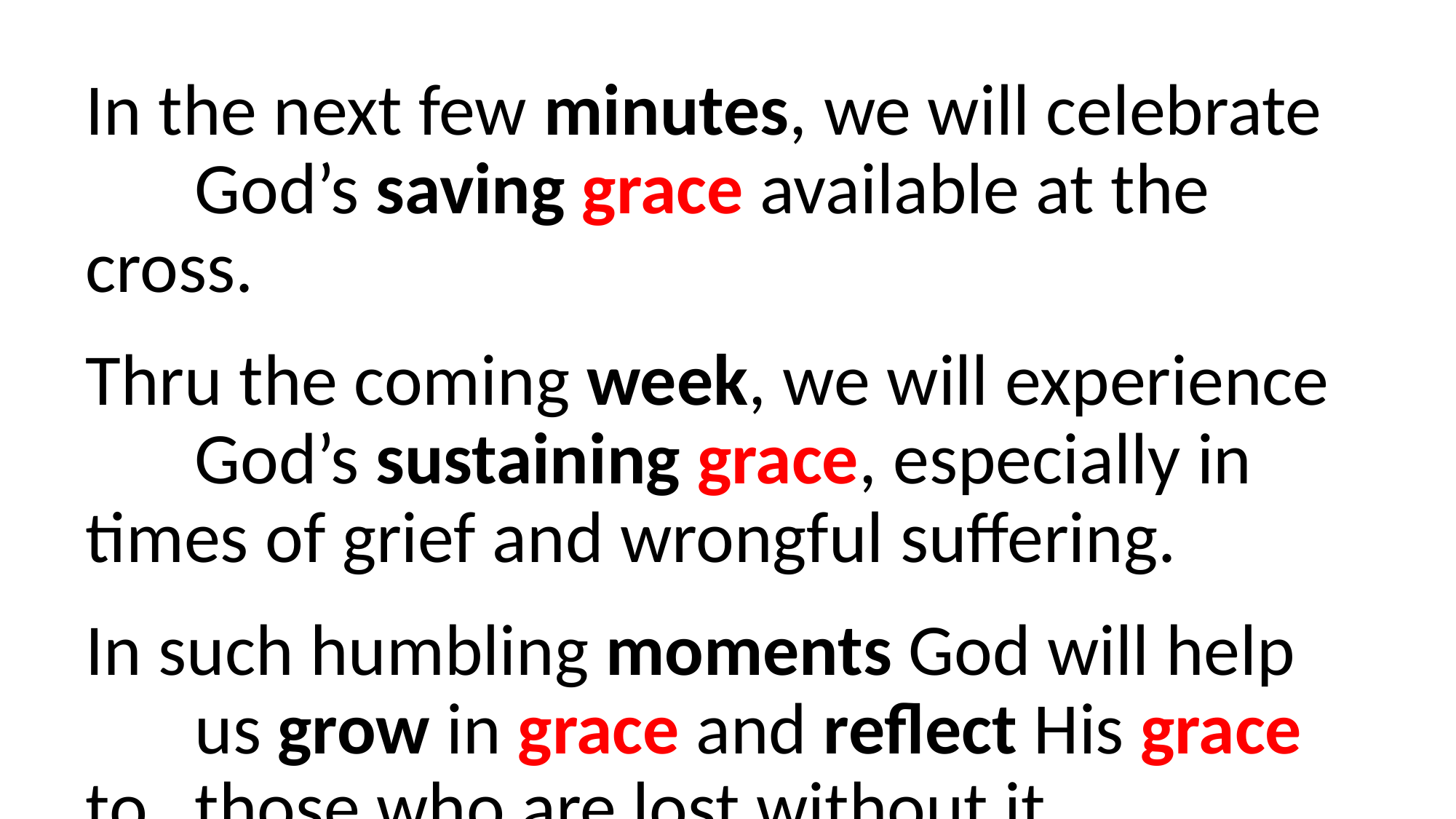

In the next few minutes, we will celebrate 	God’s saving grace available at the cross.

Thru the coming week, we will experience 	God’s sustaining grace, especially in 	times of grief and wrongful suffering.

In such humbling moments God will help 	us grow in grace and reflect His grace to 	those who are lost without it.